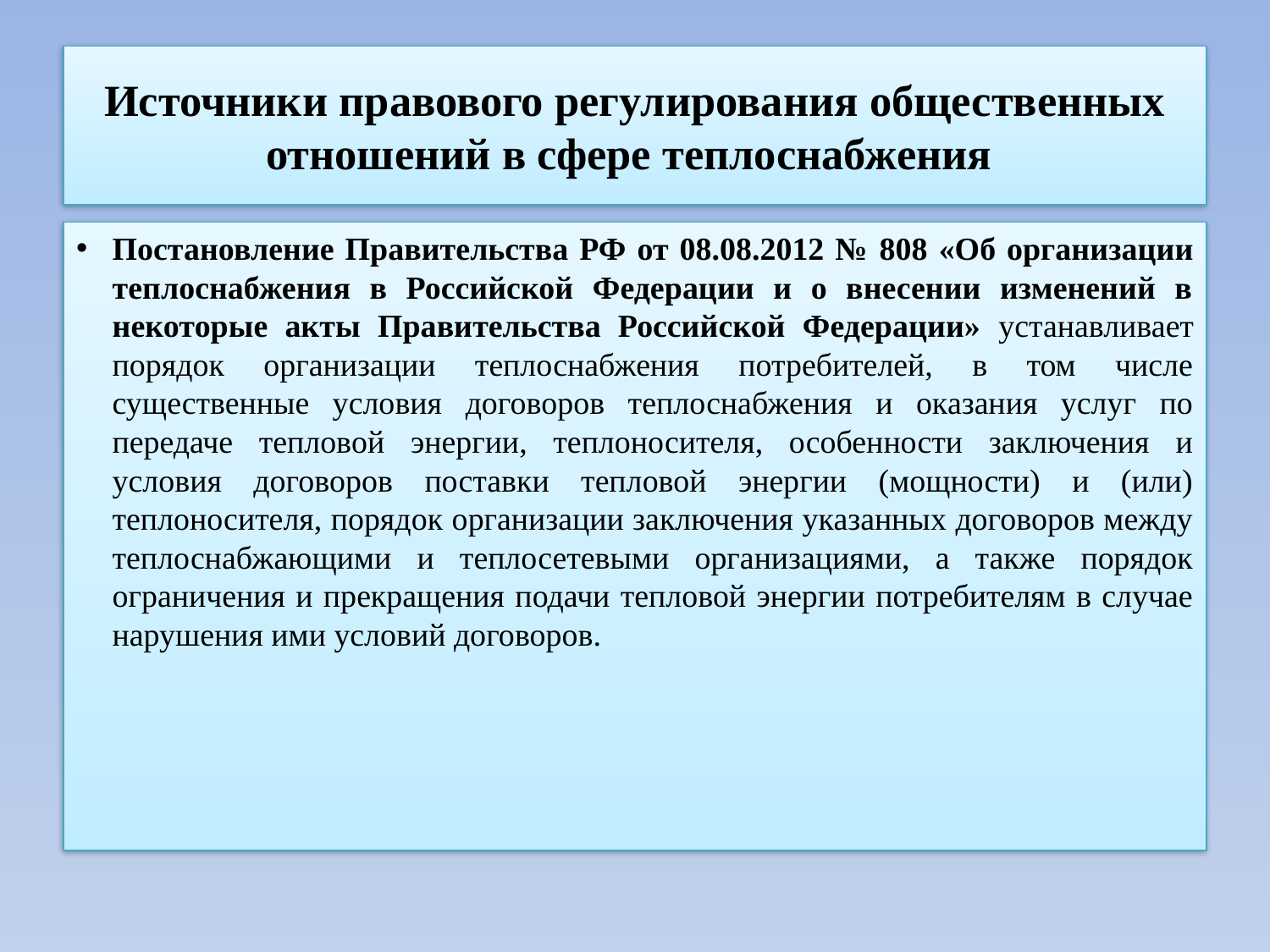

# Источники правового регулирования общественных отношений в сфере теплоснабжения
Постановление Правительства РФ от 08.08.2012 № 808 «Об организации теплоснабжения в Российской Федерации и о внесении изменений в некоторые акты Правительства Российской Федерации» устанавливает порядок организации теплоснабжения потребителей, в том числе существенные условия договоров теплоснабжения и оказания услуг по передаче тепловой энергии, теплоносителя, особенности заключения и условия договоров поставки тепловой энергии (мощности) и (или) теплоносителя, порядок организации заключения указанных договоров между теплоснабжающими и теплосетевыми организациями, а также порядок ограничения и прекращения подачи тепловой энергии потребителям в случае нарушения ими условий договоров.